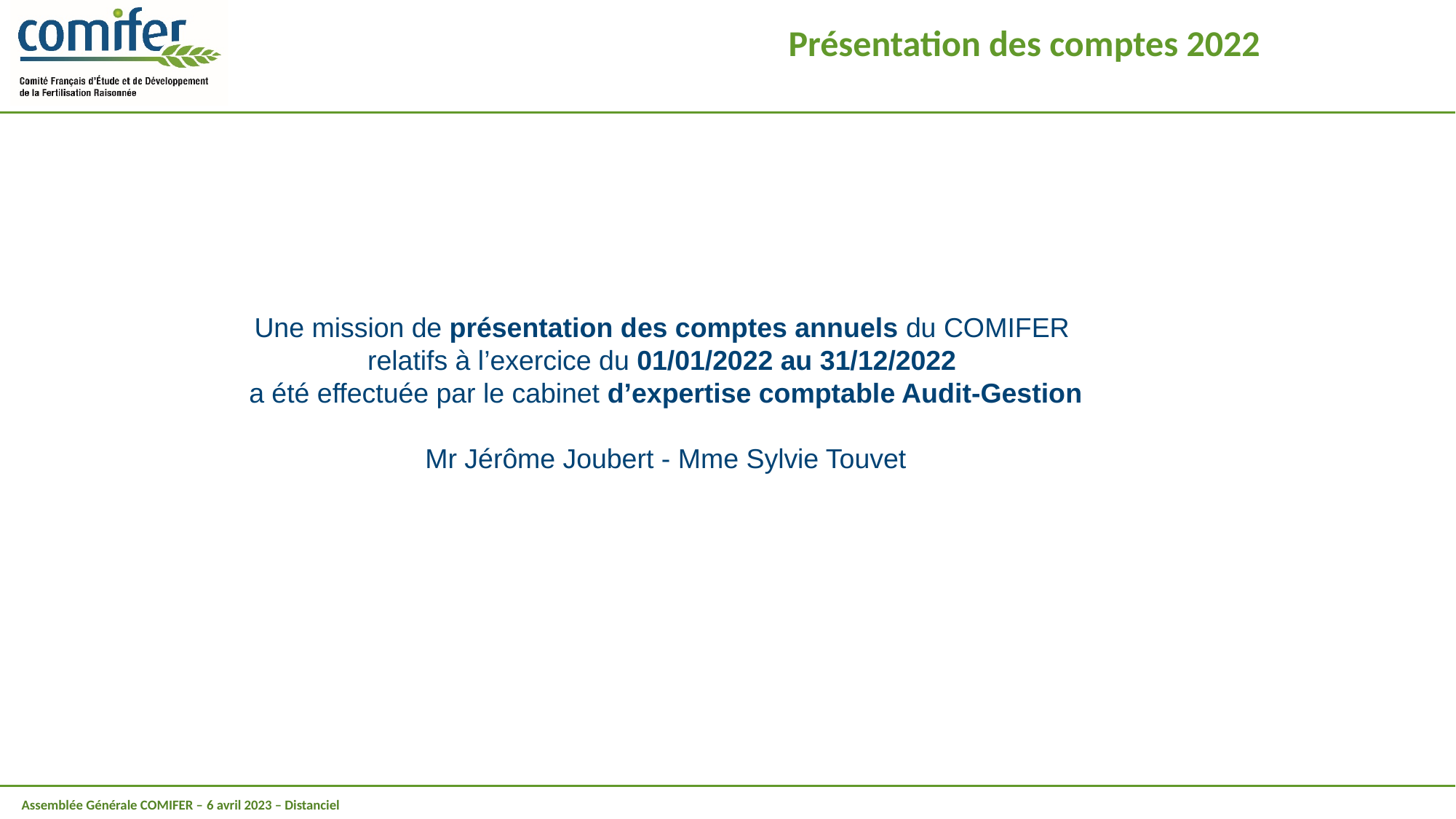

Présentation des comptes 2022
Une mission de présentation des comptes annuels du COMIFER
relatifs à l’exercice du 01/01/2022 au 31/12/2022
a été effectuée par le cabinet d’expertise comptable Audit-Gestion
Mr Jérôme Joubert - Mme Sylvie Touvet